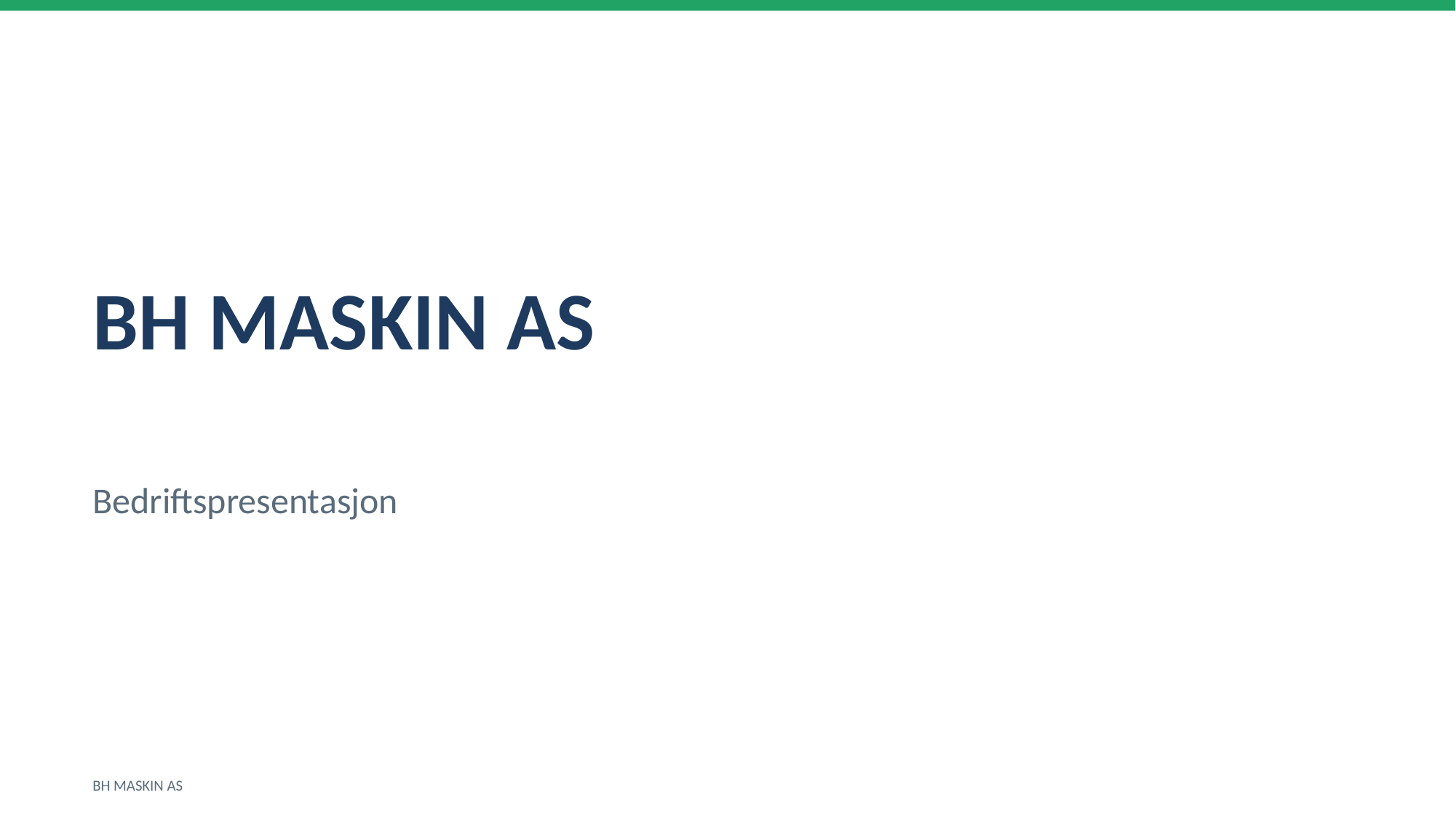

BH MASKIN AS
Bedriftspresentasjon
BH MASKIN AS